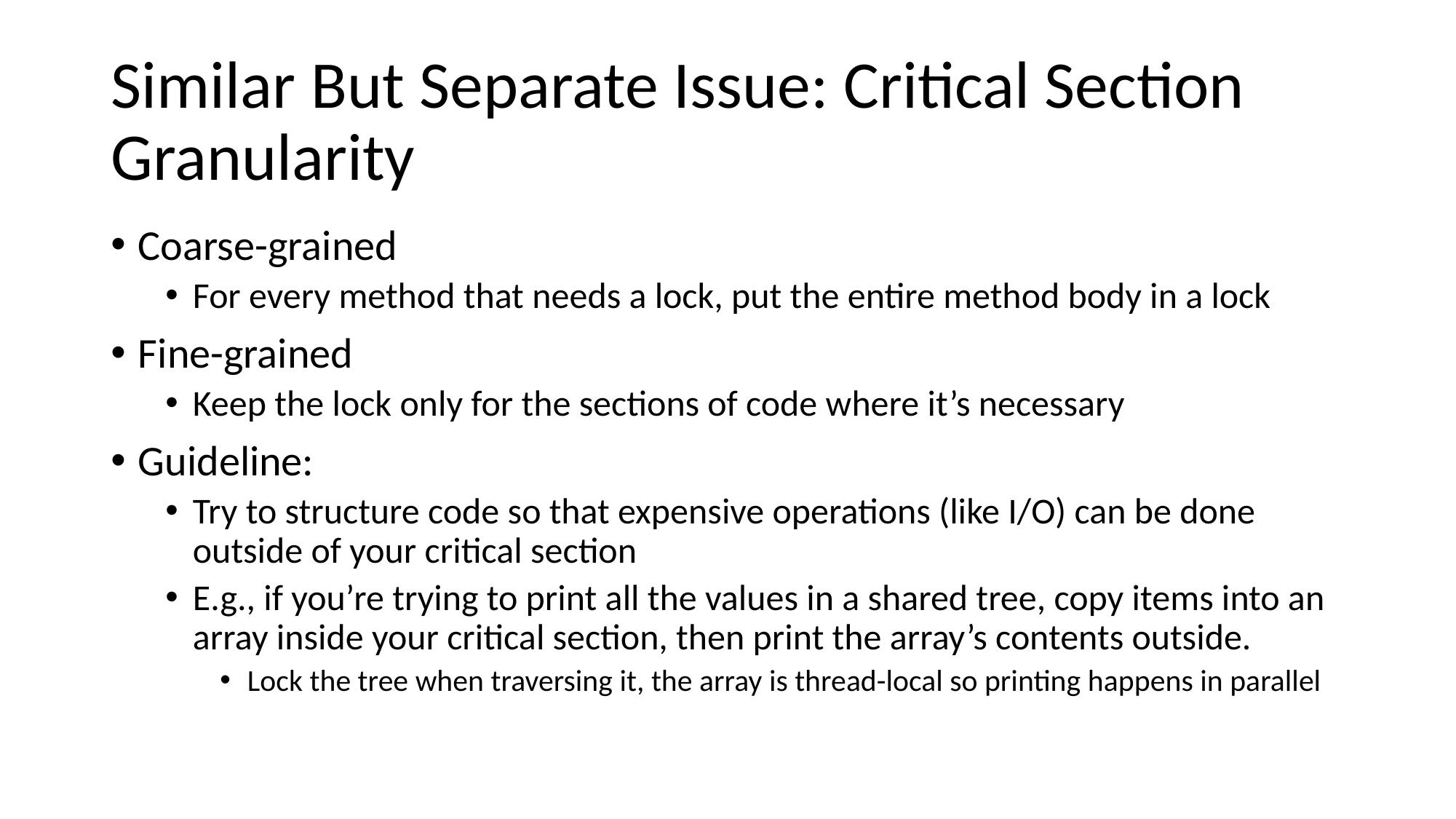

# Similar But Separate Issue: Critical Section Granularity
Coarse-grained
For every method that needs a lock, put the entire method body in a lock
Fine-grained
Keep the lock only for the sections of code where it’s necessary
Guideline:
Try to structure code so that expensive operations (like I/O) can be done outside of your critical section
E.g., if you’re trying to print all the values in a shared tree, copy items into an array inside your critical section, then print the array’s contents outside.
Lock the tree when traversing it, the array is thread-local so printing happens in parallel